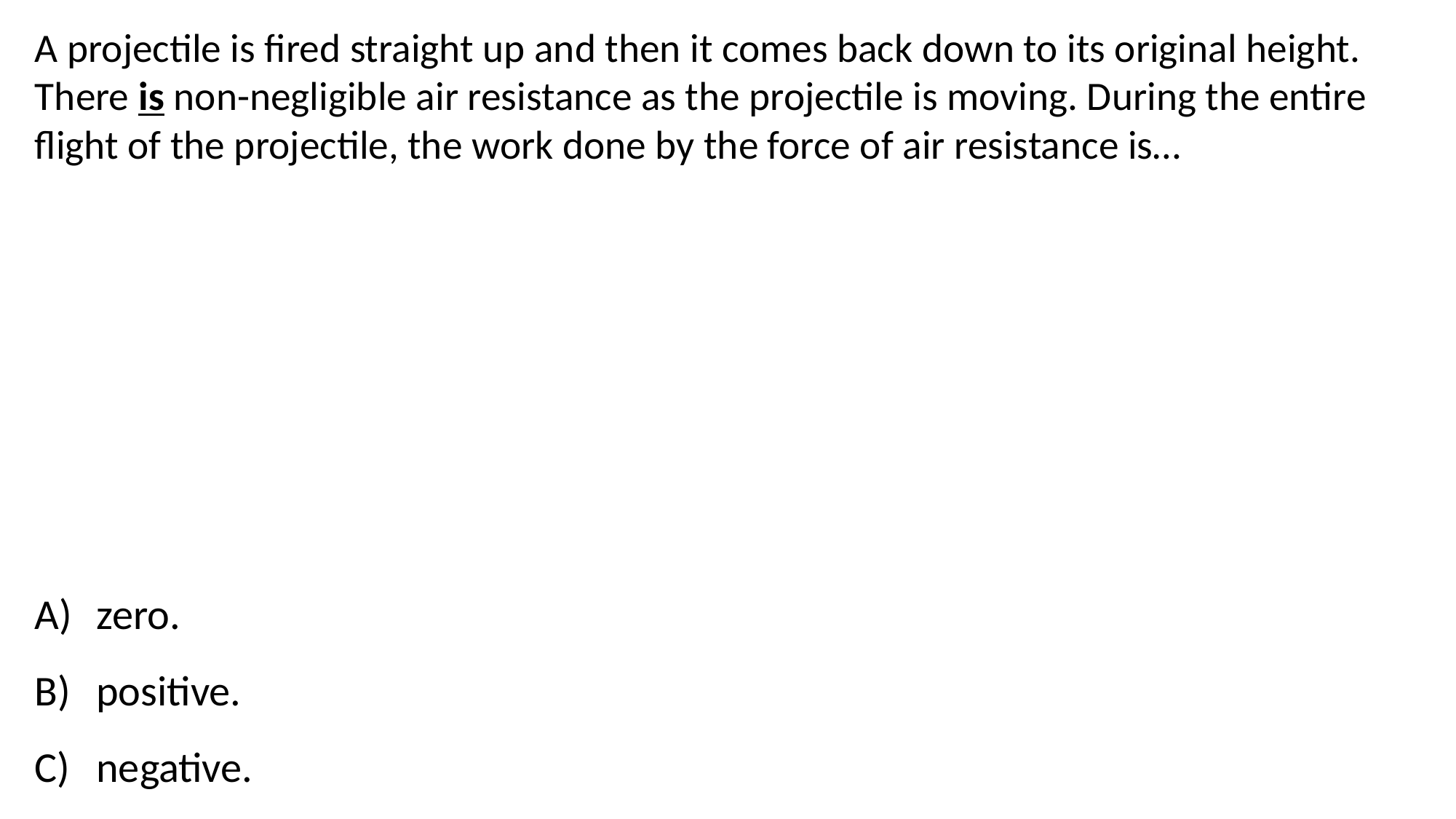

A projectile is fired straight up and then it comes back down to its original height. There is non-negligible air resistance as the projectile is moving. During the entire flight of the projectile, the work done by the force of air resistance is…
zero.
positive.
negative.